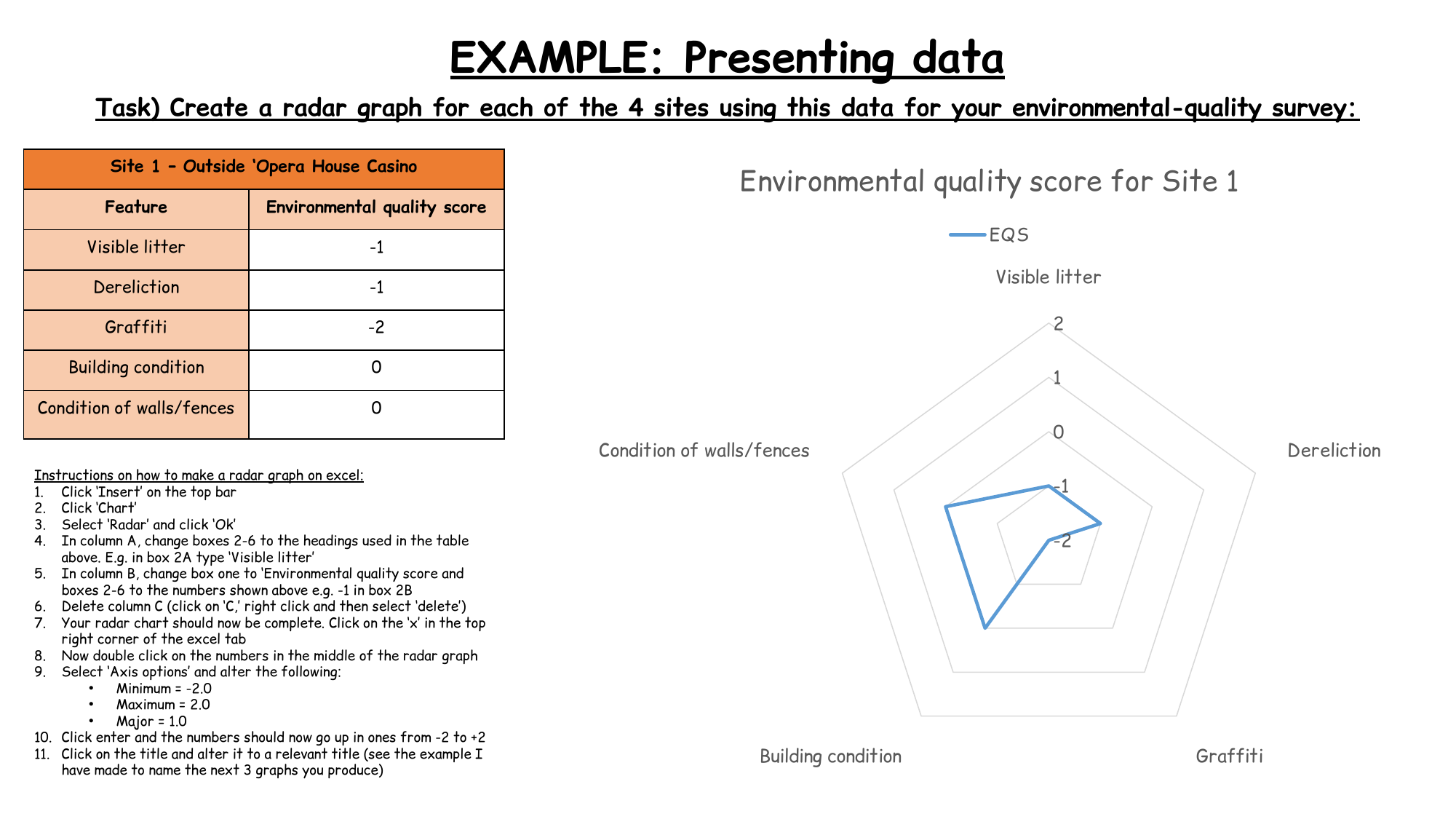

EXAMPLE: Presenting data
Task) Create a radar graph for each of the 4 sites using this data for your environmental-quality survey:

### Chart: Environmental quality score for Site 1

| Category | EQS |
|---|---|
| Visible litter | -1.0 |
| Dereliction | -1.0 |
| Graffiti | -2.0 |
| Building condition | 0.0 |
| Condition of walls/fences | 0.0 |
| Site 1 – Outside ‘Opera House Casino |  |
| --- | --- |
| Feature | Environmental quality score |
| Visible litter | -1 |
| Dereliction | -1 |
| Graffiti | -2 |
| Building condition | 0 |
| Condition of walls/fences | 0 |
Instructions on how to make a radar graph on excel:
Click ‘Insert’ on the top bar
Click ‘Chart’
Select ‘Radar’ and click ‘Ok’
In column A, change boxes 2-6 to the headings used in the table above. E.g. in box 2A type ‘Visible litter’
In column B, change box one to ‘Environmental quality score and boxes 2-6 to the numbers shown above e.g. -1 in box 2B
Delete column C (click on ‘C,’ right click and then select ‘delete’)
Your radar chart should now be complete. Click on the ‘x’ in the top right corner of the excel tab
Now double click on the numbers in the middle of the radar graph
Select ‘Axis options’ and alter the following:
Minimum = -2.0
Maximum = 2.0
Major = 1.0
Click enter and the numbers should now go up in ones from -2 to +2
Click on the title and alter it to a relevant title (see the example I have made to name the next 3 graphs you produce)